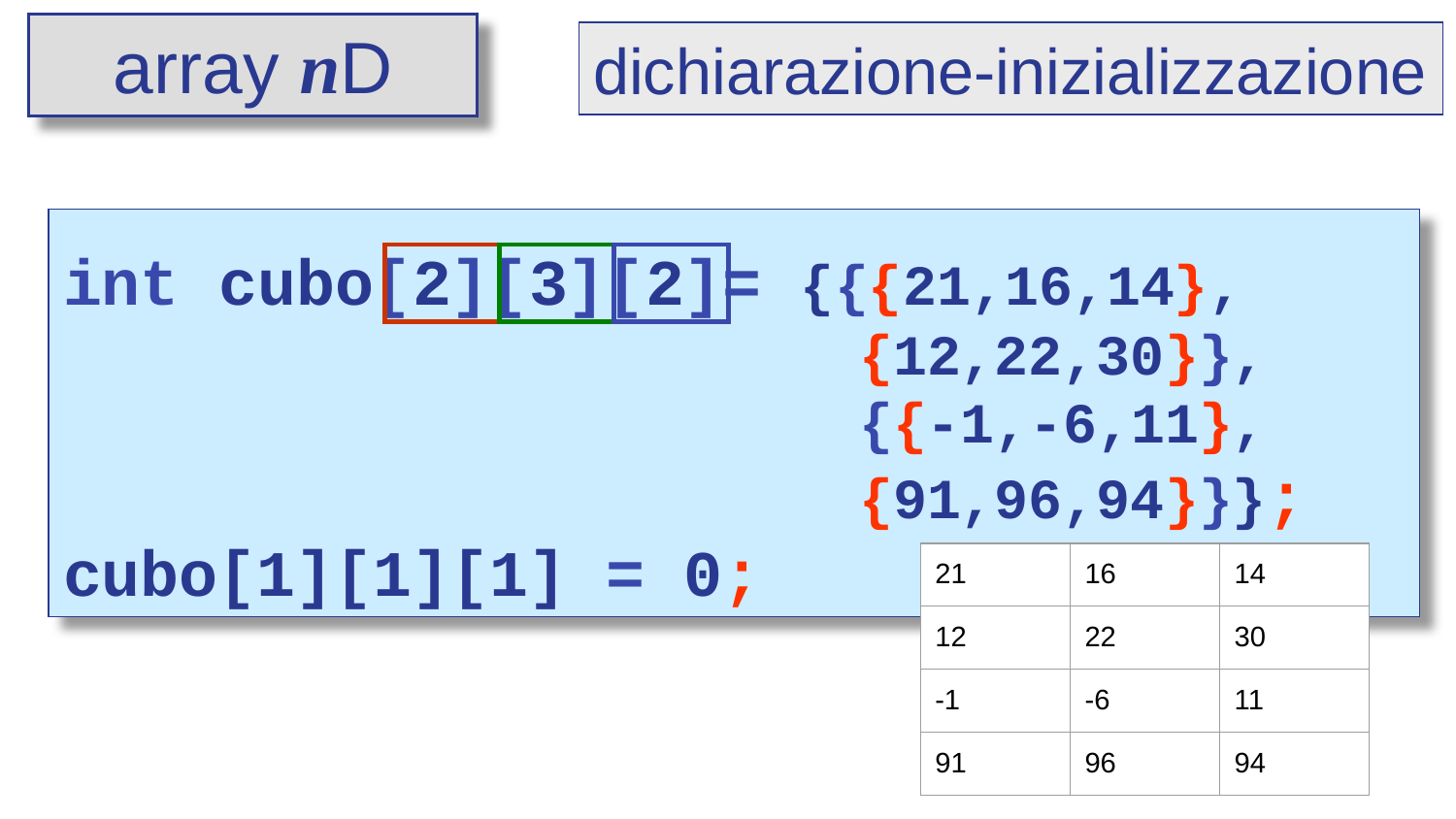

array nD
dichiarazione-inizializzazione

int cubo[2][3][2]= {{{21,16,14},
				   	  {12,22,30}},
					  {{-1,-6,11},
					  {91,96,94}}};
cubo[1][1][1] = 0;

| 21 | 16 | 14 |
| --- | --- | --- |
| 12 | 22 | 30 |
| -1 | -6 | 11 |
| 91 | 96 | 94 |